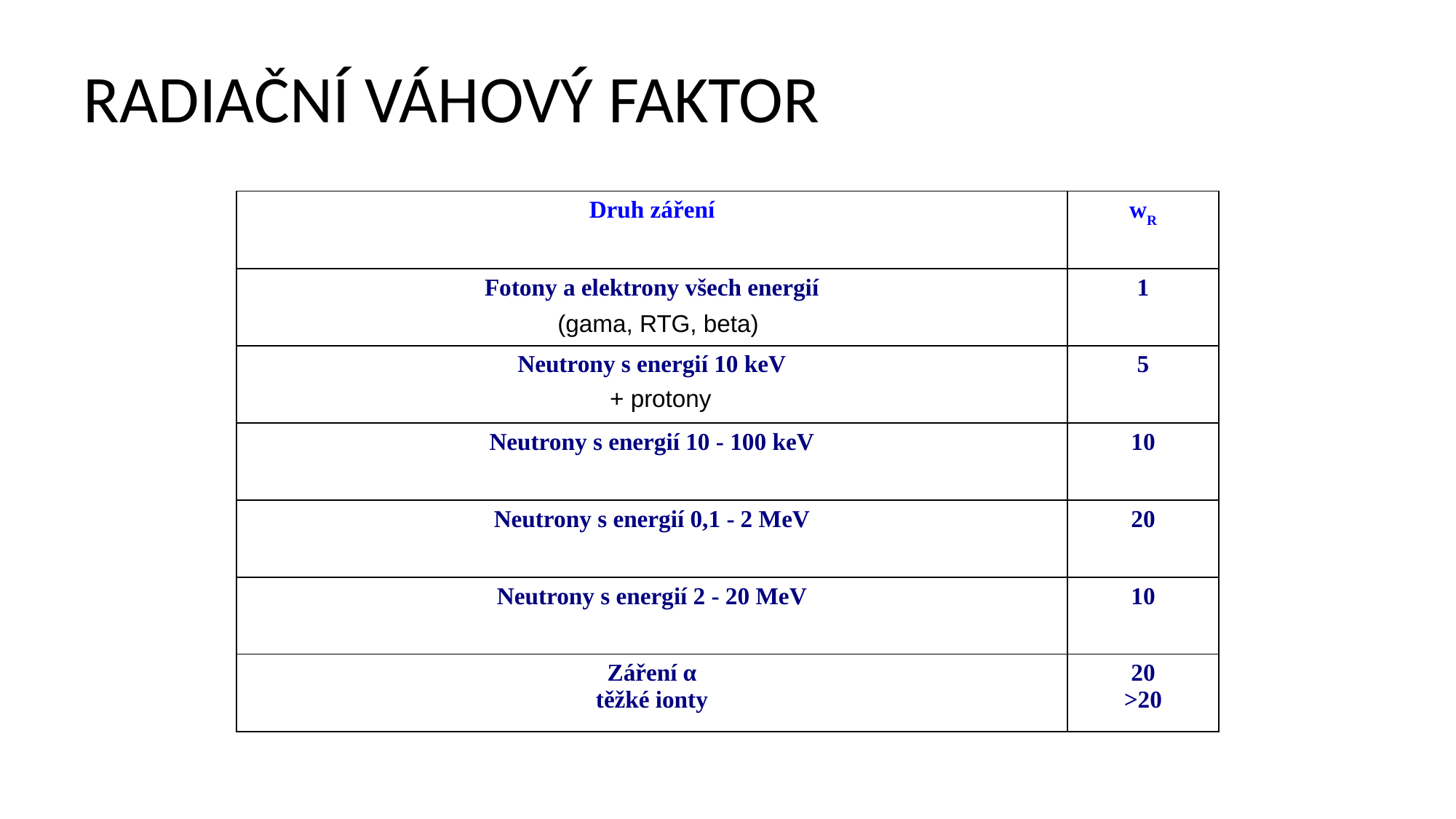

# RADIAČNÍ VÁHOVÝ FAKTOR
| Druh záření | wR |
| --- | --- |
| Fotony a elektrony všech energií | 1 |
| Neutrony s energií 10 keV | 5 |
| Neutrony s energií 10 - 100 keV | 10 |
| Neutrony s energií 0,1 - 2 MeV | 20 |
| Neutrony s energií 2 - 20 MeV | 10 |
| Záření α těžké ionty | 20 >20 |
(gama, RTG, beta)
+ protony